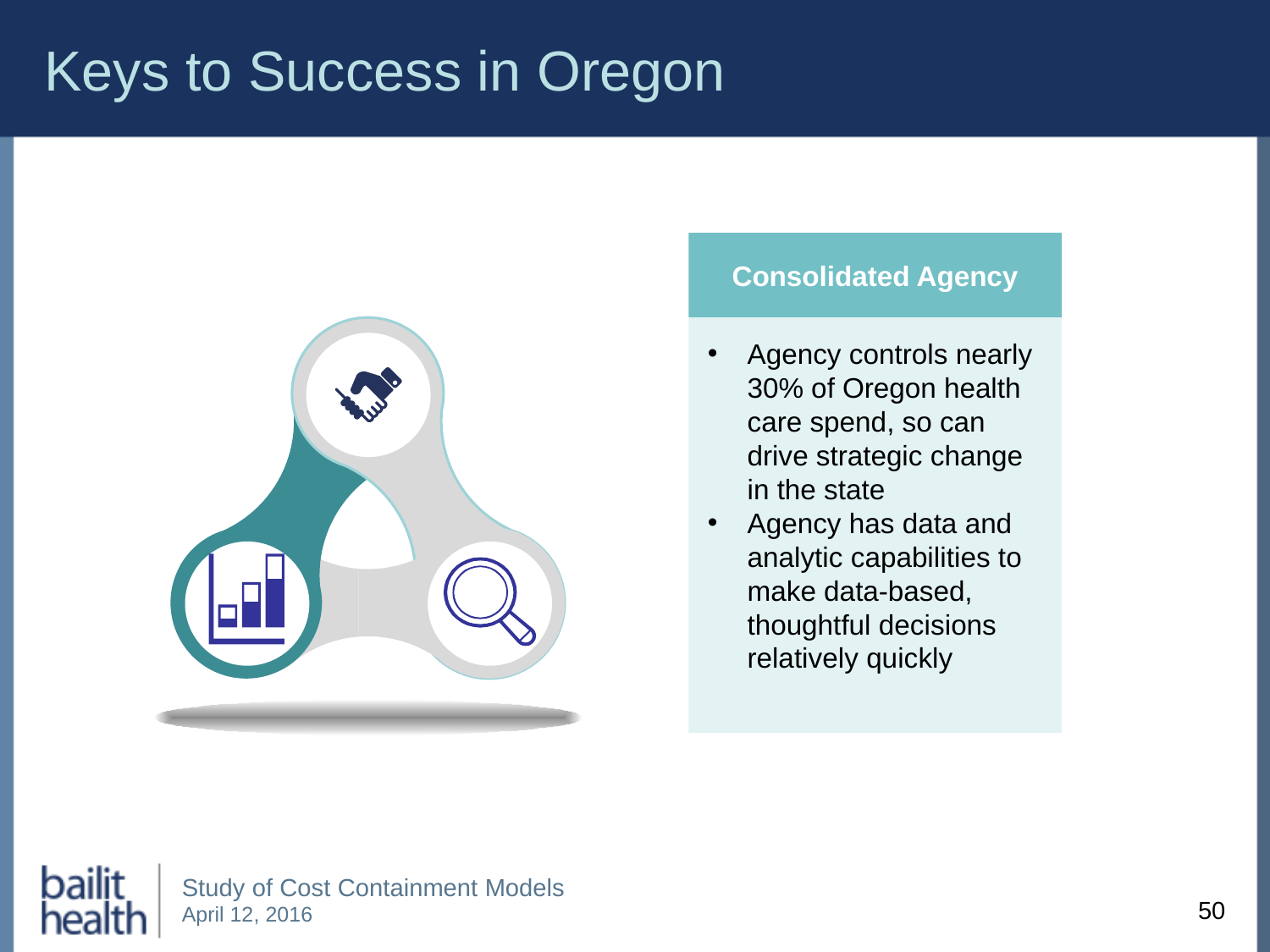

# Keys to Success in Oregon
Consolidated Agency

Agency controls nearly 30% of Oregon health care spend, so can drive strategic change in the state
Agency has data and analytic capabilities to make data-based, thoughtful decisions relatively quickly

50